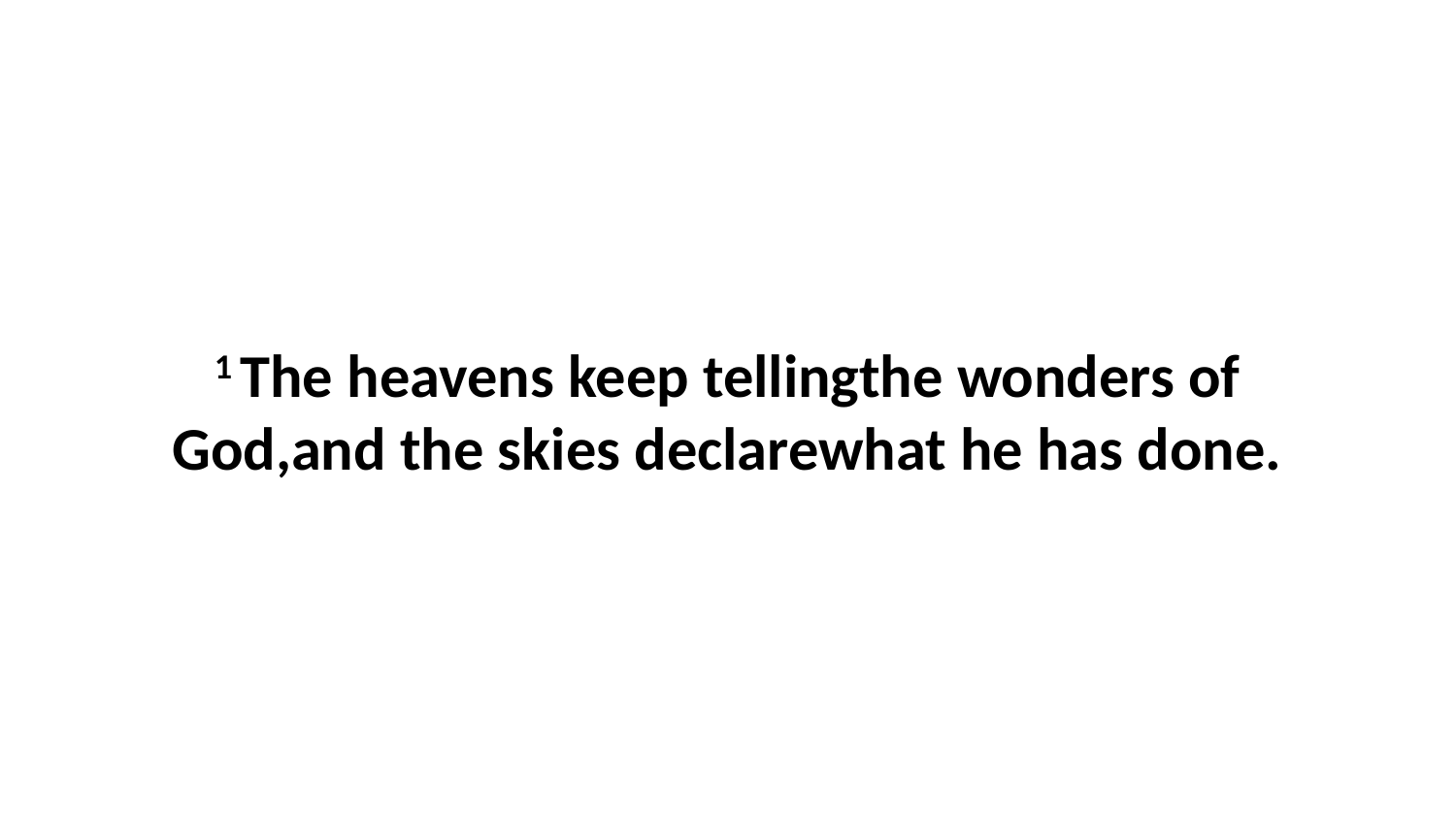

1 The heavens keep tellingthe wonders of God,and the skies declarewhat he has done.